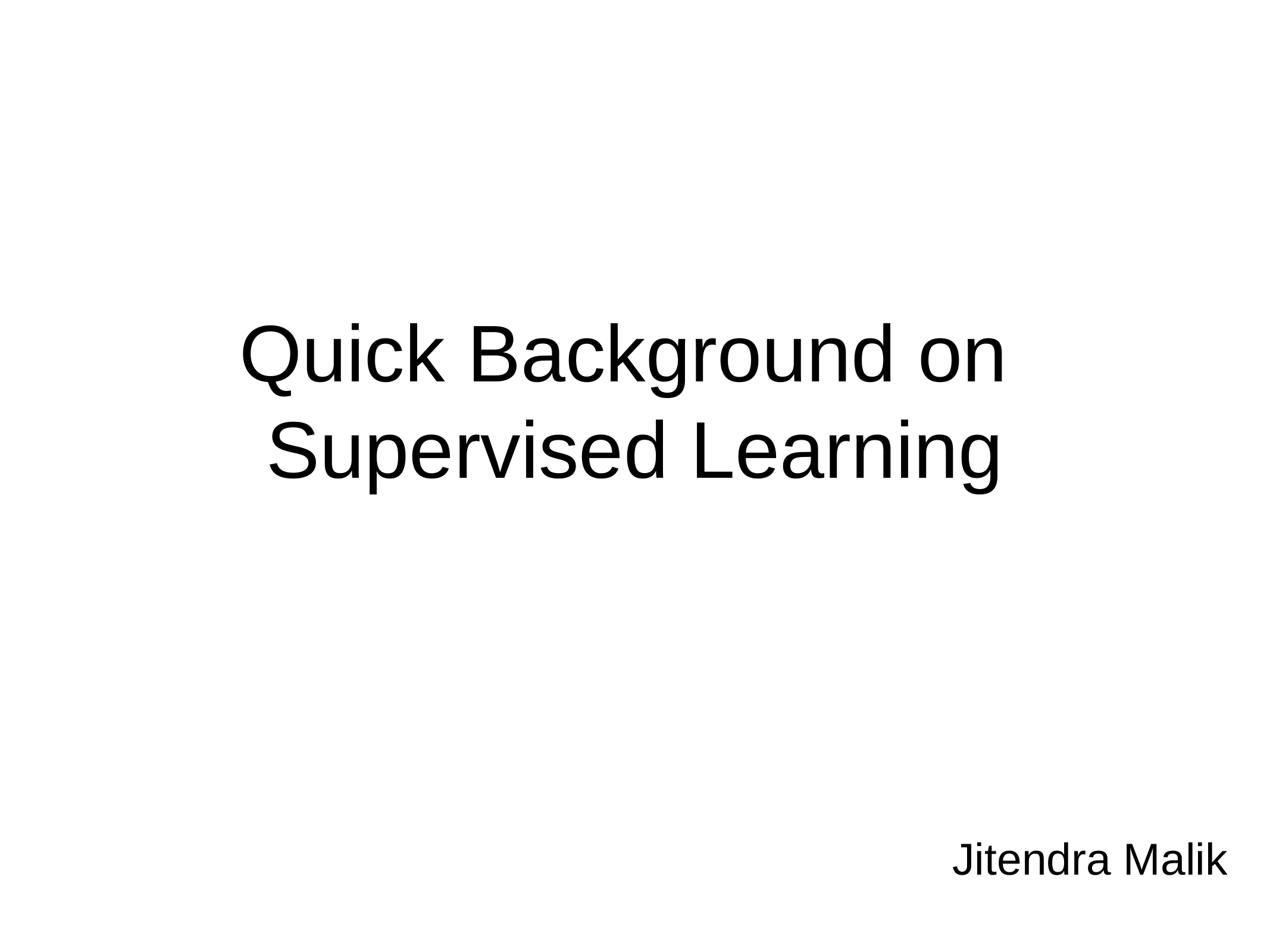

# Quick Background on Supervised Learning
Jitendra Malik